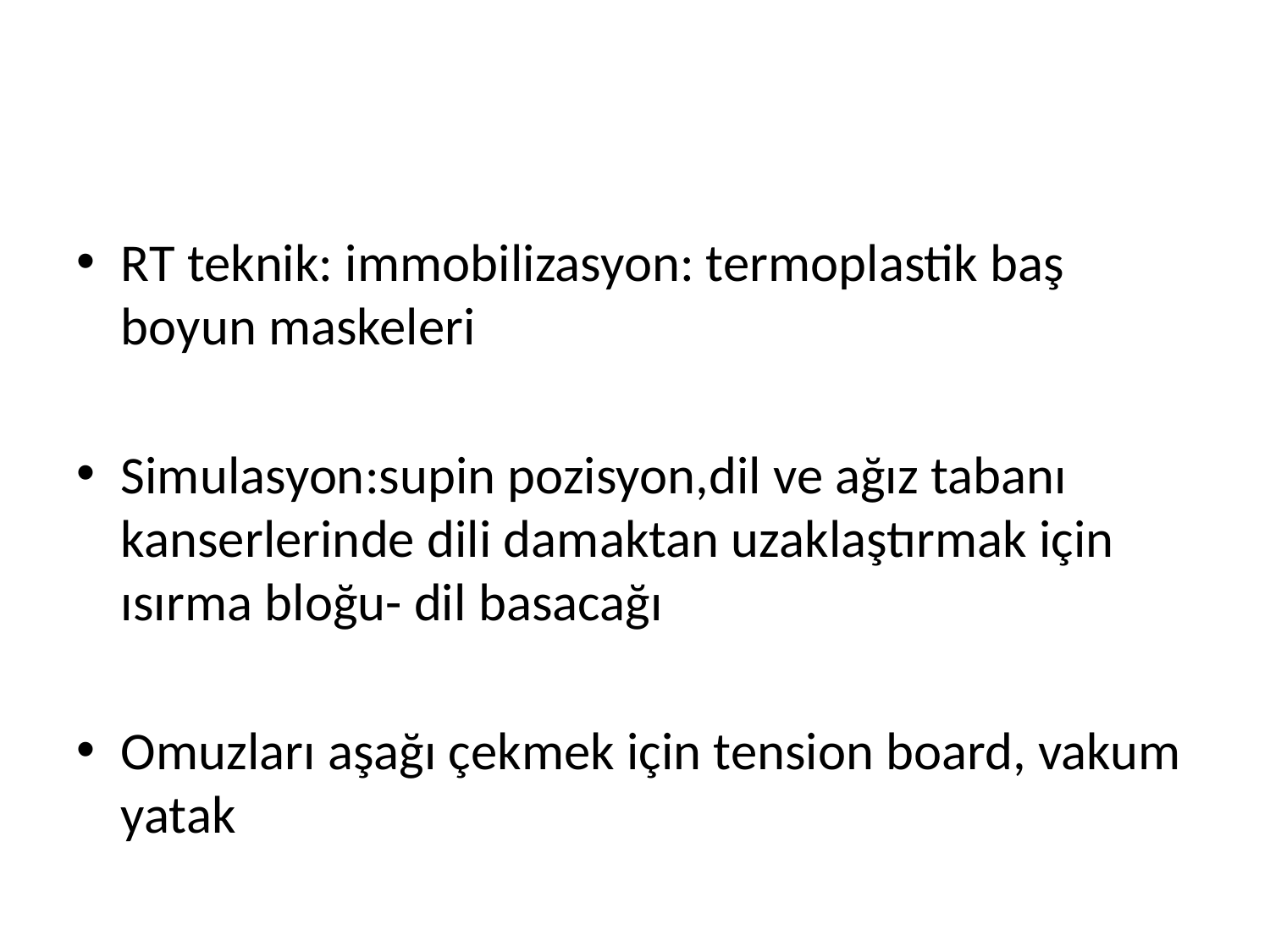

#
RT teknik: immobilizasyon: termoplastik baş boyun maskeleri

Simulasyon:supin pozisyon,dil ve ağız tabanı kanserlerinde dili damaktan uzaklaştırmak için ısırma bloğu- dil basacağı

Omuzları aşağı çekmek için tension board, vakum yatak